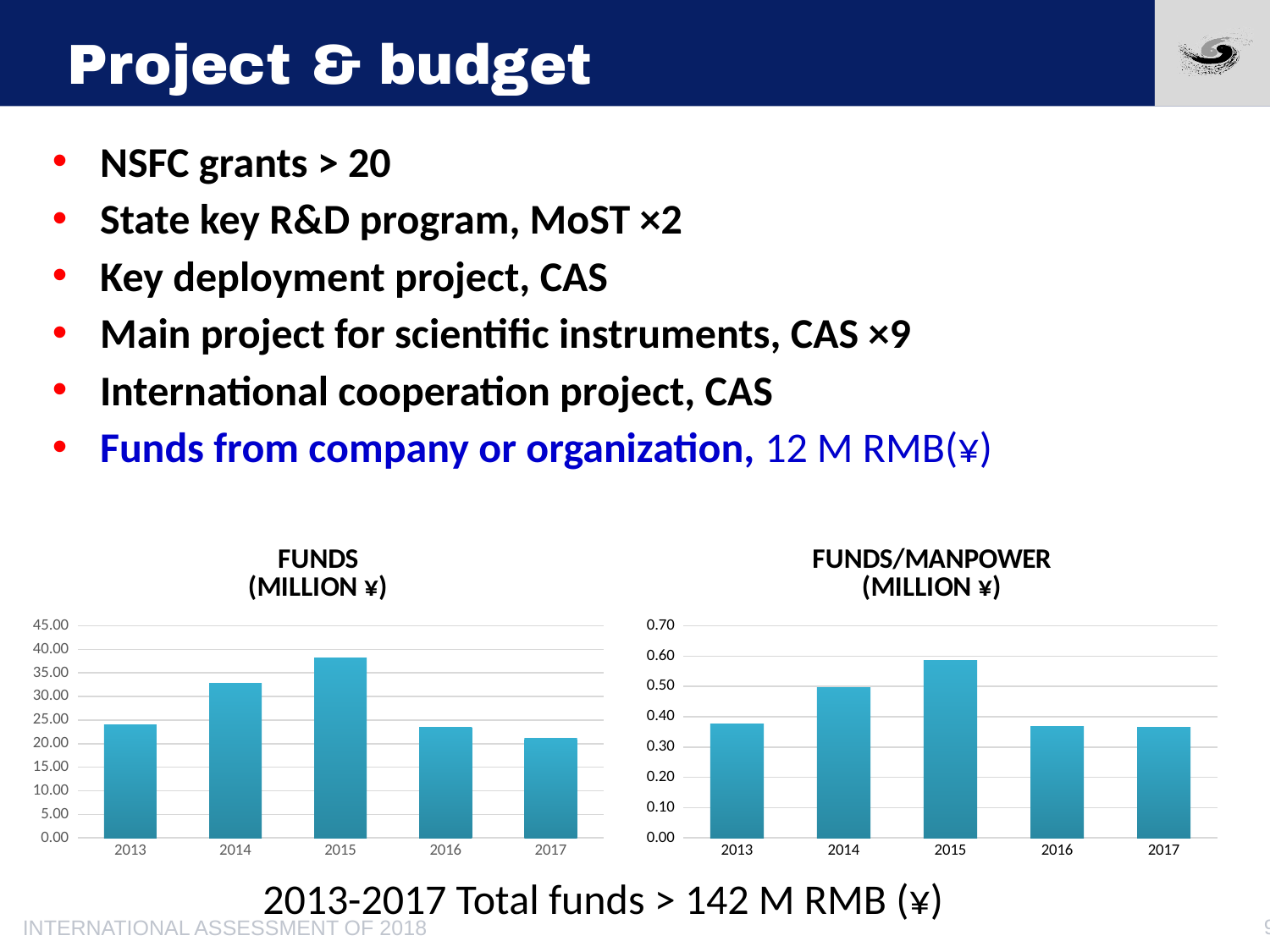

# Project & budget
NSFC grants > 20
State key R&D program, MoST ×2
Key deployment project, CAS
Main project for scientific instruments, CAS ×9
International cooperation project, CAS
Funds from company or organization, 12 M RMB(¥)

### Chart: FUNDS
(MILLION ¥)

| Category |  |
|---|---|
| 2013 | 24.0 |
| 2014 | 32.80000000000001 |
| 2015 | 38.1 |
| 2016 | 23.5 |
| 2017 | 21.1 |

### Chart: FUNDS/MANPOWER
(MILLION ¥)

| Category |  |
|---|---|
| 2013 | 0.375 |
| 2014 | 0.496969696969697 |
| 2015 | 0.586153846153846 |
| 2016 | 0.3671875 |
| 2017 | 0.363793103448276 |
2013-2017 Total funds > 142 M RMB (¥)